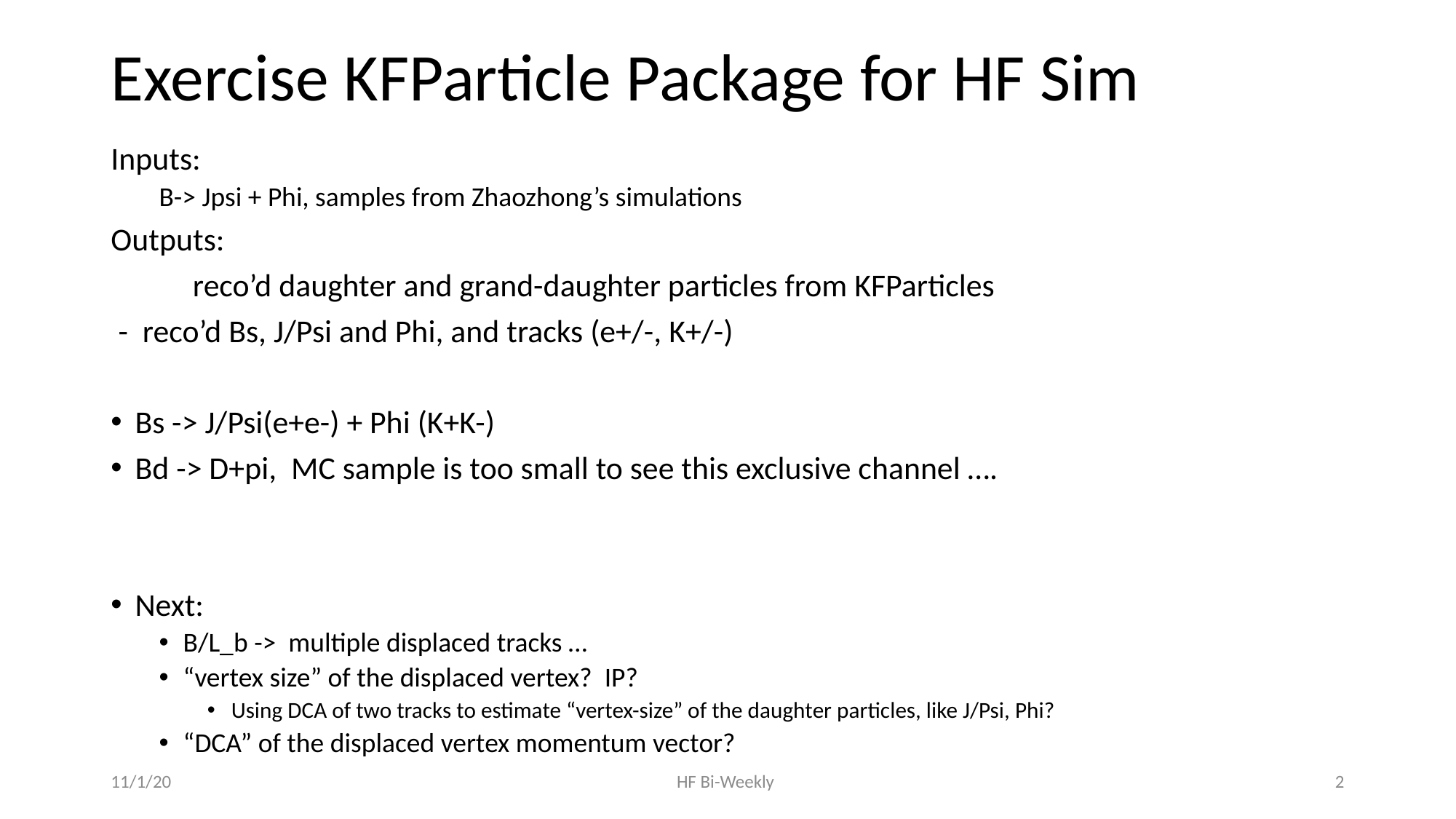

# Exercise KFParticle Package for HF Sim
Inputs:
B-> Jpsi + Phi, samples from Zhaozhong’s simulations
Outputs:
	reco’d daughter and grand-daughter particles from KFParticles
 -  reco’d Bs, J/Psi and Phi, and tracks (e+/-, K+/-)

Bs -> J/Psi(e+e-) + Phi (K+K-)
Bd -> D+pi,  MC sample is too small to see this exclusive channel ….

Next:
B/L_b ->  multiple displaced tracks …
“vertex size” of the displaced vertex?  IP?
Using DCA of two tracks to estimate “vertex-size” of the daughter particles, like J/Psi, Phi?
“DCA” of the displaced vertex momentum vector?

11/1/20
HF Bi-Weekly
2